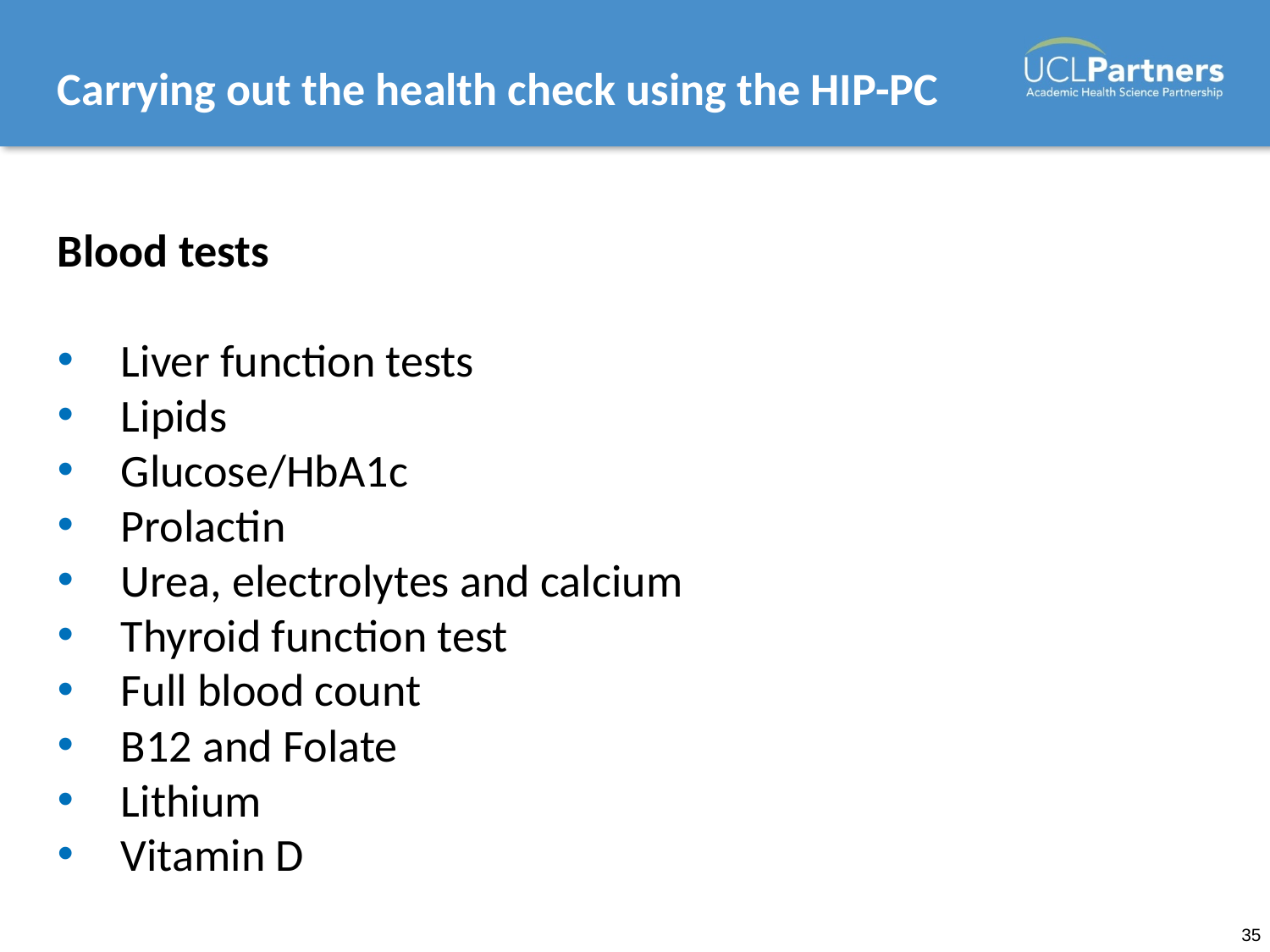

# Carrying out the health check using the HIP-PC
Blood tests
Liver function tests
Lipids
Glucose/HbA1c
Prolactin
Urea, electrolytes and calcium
Thyroid function test
Full blood count
B12 and Folate
Lithium
Vitamin D
35